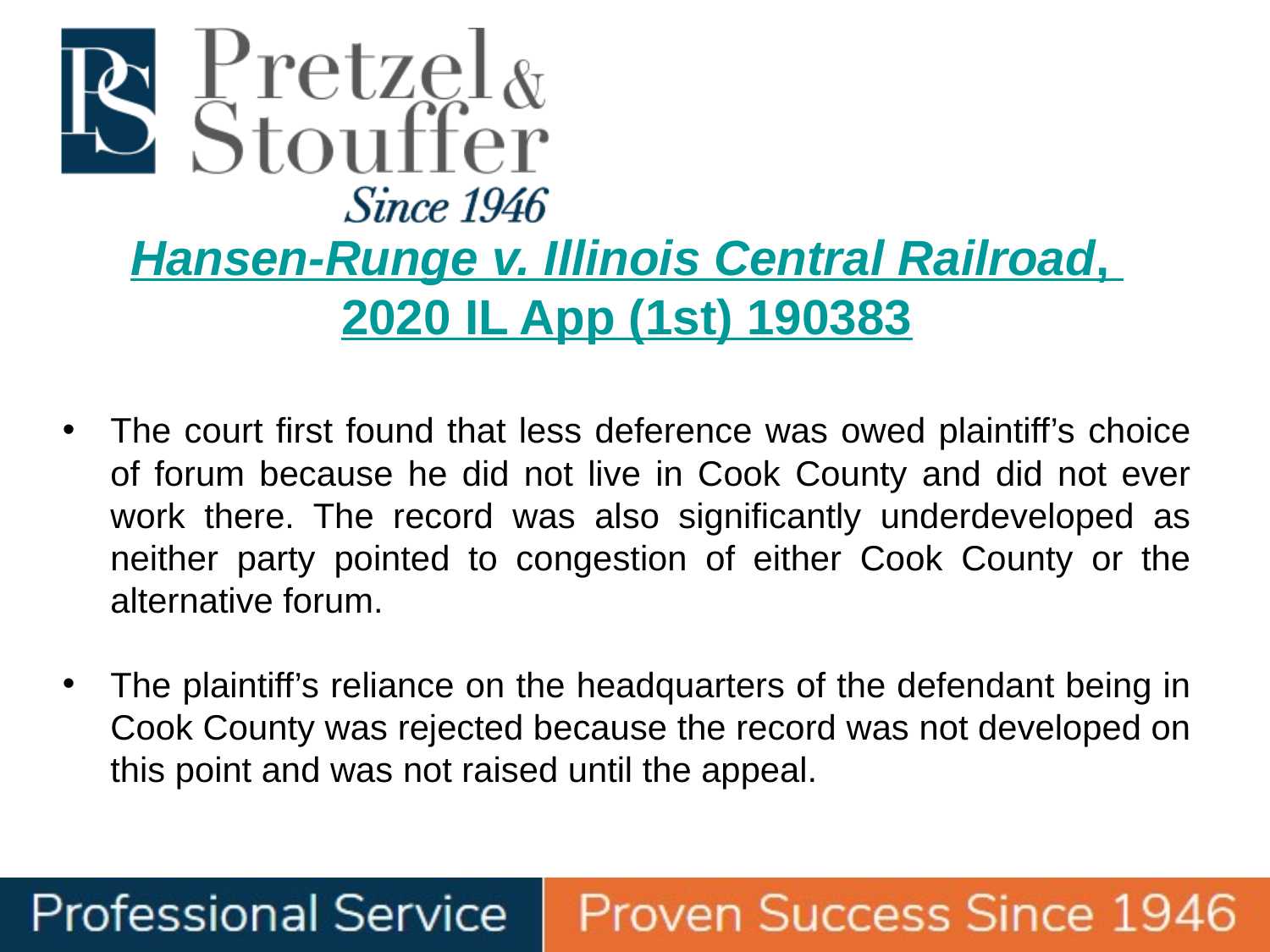

# Hansen-Runge v. Illinois Central Railroad, 2020 IL App (1st) 190383

The court first found that less deference was owed plaintiff’s choice of forum because he did not live in Cook County and did not ever work there. The record was also significantly underdeveloped as neither party pointed to congestion of either Cook County or the alternative forum.

The plaintiff’s reliance on the headquarters of the defendant being in Cook County was rejected because the record was not developed on this point and was not raised until the appeal.